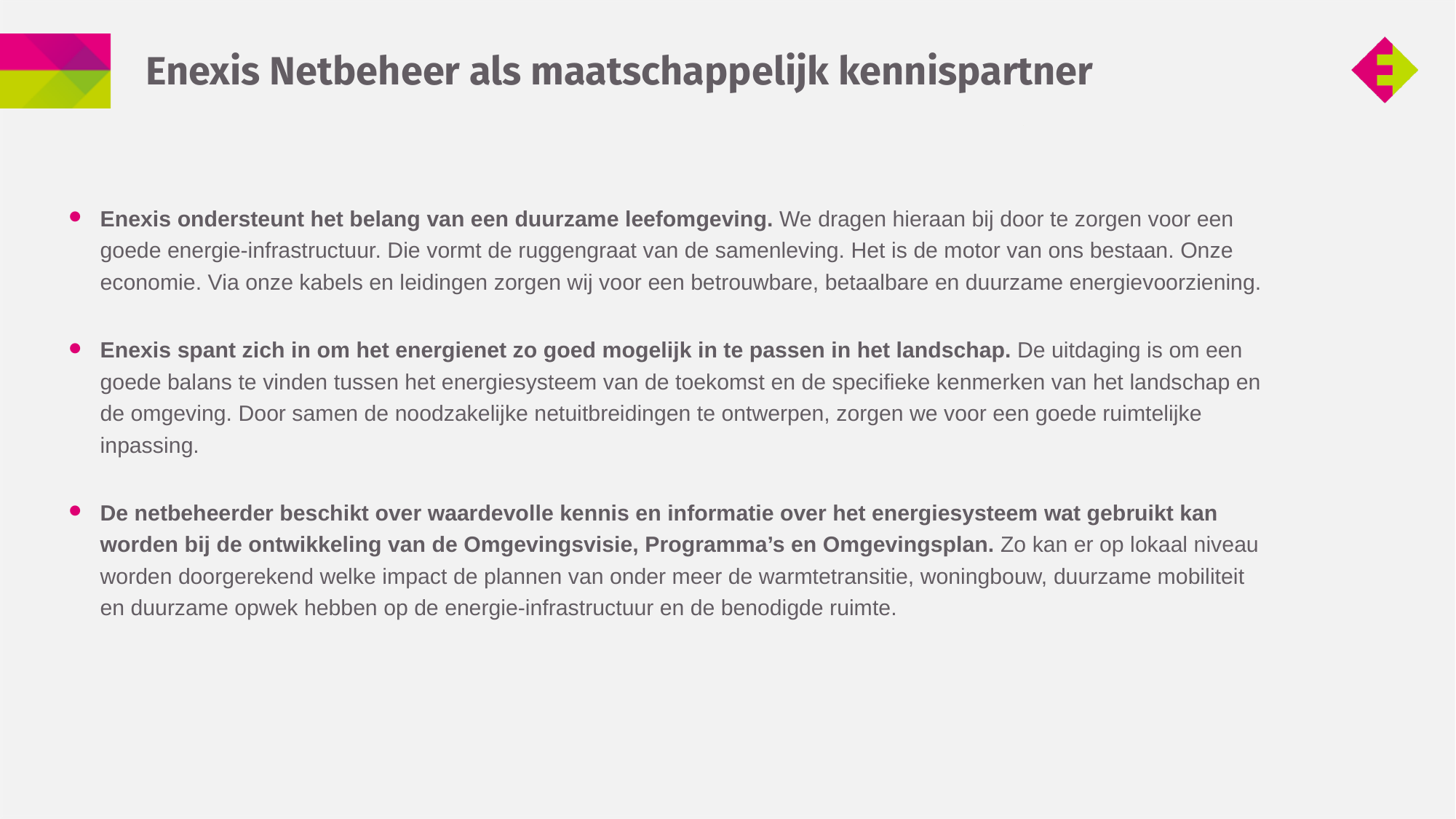

# Enexis Netbeheer als maatschappelijk kennispartner
Enexis ondersteunt het belang van een duurzame leefomgeving. We dragen hieraan bij door te zorgen voor een goede energie-infrastructuur. Die vormt de ruggengraat van de samenleving. Het is de motor van ons bestaan. Onze economie. Via onze kabels en leidingen zorgen wij voor een betrouwbare, betaalbare en duurzame energievoorziening.
Enexis spant zich in om het energienet zo goed mogelijk in te passen in het landschap. De uitdaging is om een goede balans te vinden tussen het energiesysteem van de toekomst en de specifieke kenmerken van het landschap en de omgeving. Door samen de noodzakelijke netuitbreidingen te ontwerpen, zorgen we voor een goede ruimtelijke inpassing.
De netbeheerder beschikt over waardevolle kennis en informatie over het energiesysteem wat gebruikt kan worden bij de ontwikkeling van de Omgevingsvisie, Programma’s en Omgevingsplan. Zo kan er op lokaal niveau worden doorgerekend welke impact de plannen van onder meer de warmtetransitie, woningbouw, duurzame mobiliteit en duurzame opwek hebben op de energie-infrastructuur en de benodigde ruimte.